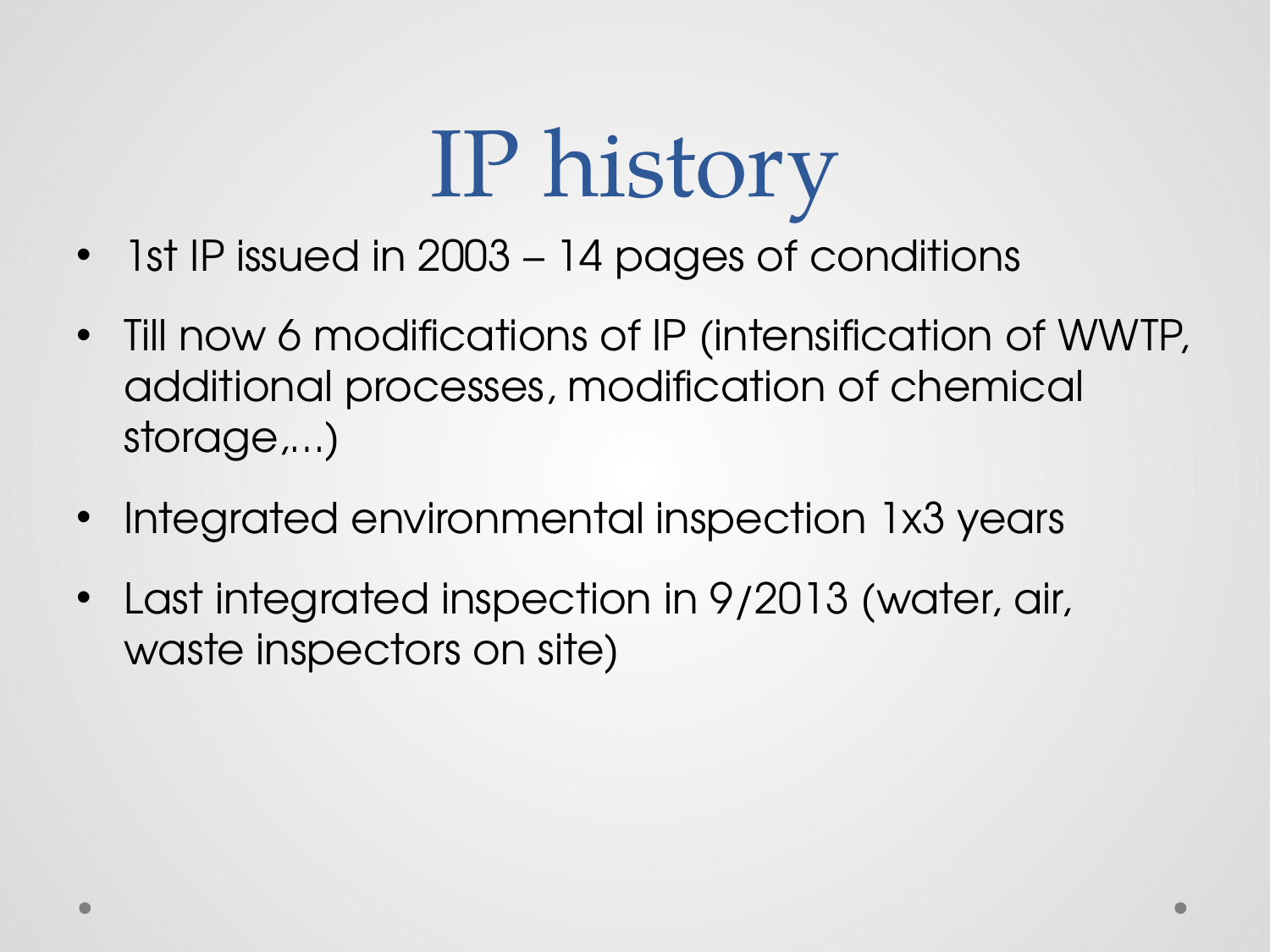

# IP history
1st IP issued in 2003 – 14 pages of conditions
Till now 6 modifications of IP (intensification of WWTP, additional processes, modification of chemical storage,…)
Integrated environmental inspection 1x3 years
Last integrated inspection in 9/2013 (water, air, waste inspectors on site)